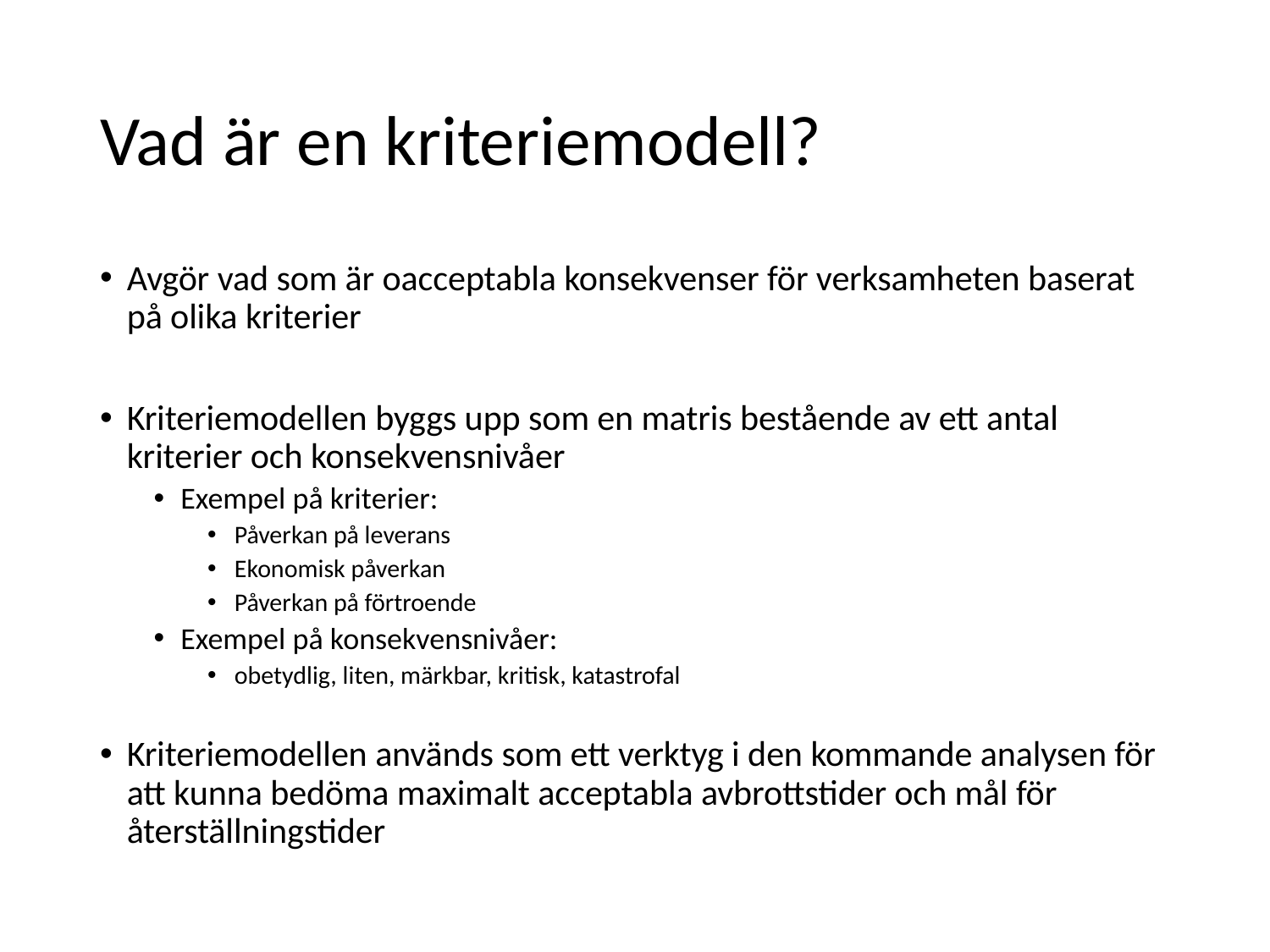

# Vad är en kriteriemodell?
Avgör vad som är oacceptabla konsekvenser för verksamheten baserat på olika kriterier

Kriteriemodellen byggs upp som en matris bestående av ett antal kriterier och konsekvensnivåer
Exempel på kriterier:
Påverkan på leverans
Ekonomisk påverkan
Påverkan på förtroende
Exempel på konsekvensnivåer:
obetydlig, liten, märkbar, kritisk, katastrofal

Kriteriemodellen används som ett verktyg i den kommande analysen för att kunna bedöma maximalt acceptabla avbrottstider och mål för återställningstider